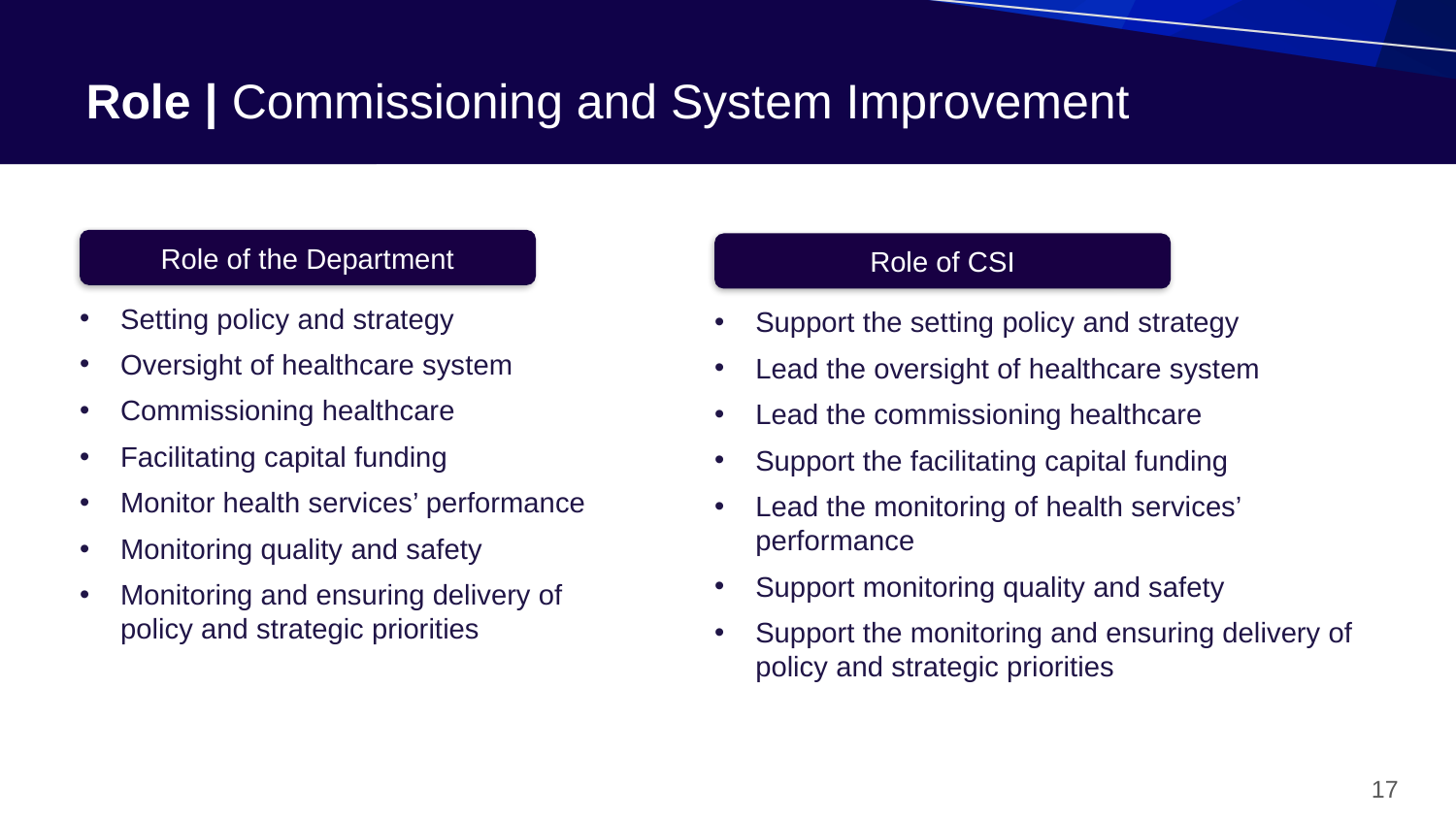

# Role | Commissioning and System Improvement
Role of the Department
Role of CSI
Setting policy and strategy
Oversight of healthcare system
Commissioning healthcare
Facilitating capital funding
Monitor health services’ performance
Monitoring quality and safety
Monitoring and ensuring delivery of policy and strategic priorities
Support the setting policy and strategy
Lead the oversight of healthcare system
Lead the commissioning healthcare
Support the facilitating capital funding
Lead the monitoring of health services’ performance
Support monitoring quality and safety
Support the monitoring and ensuring delivery of policy and strategic priorities
17